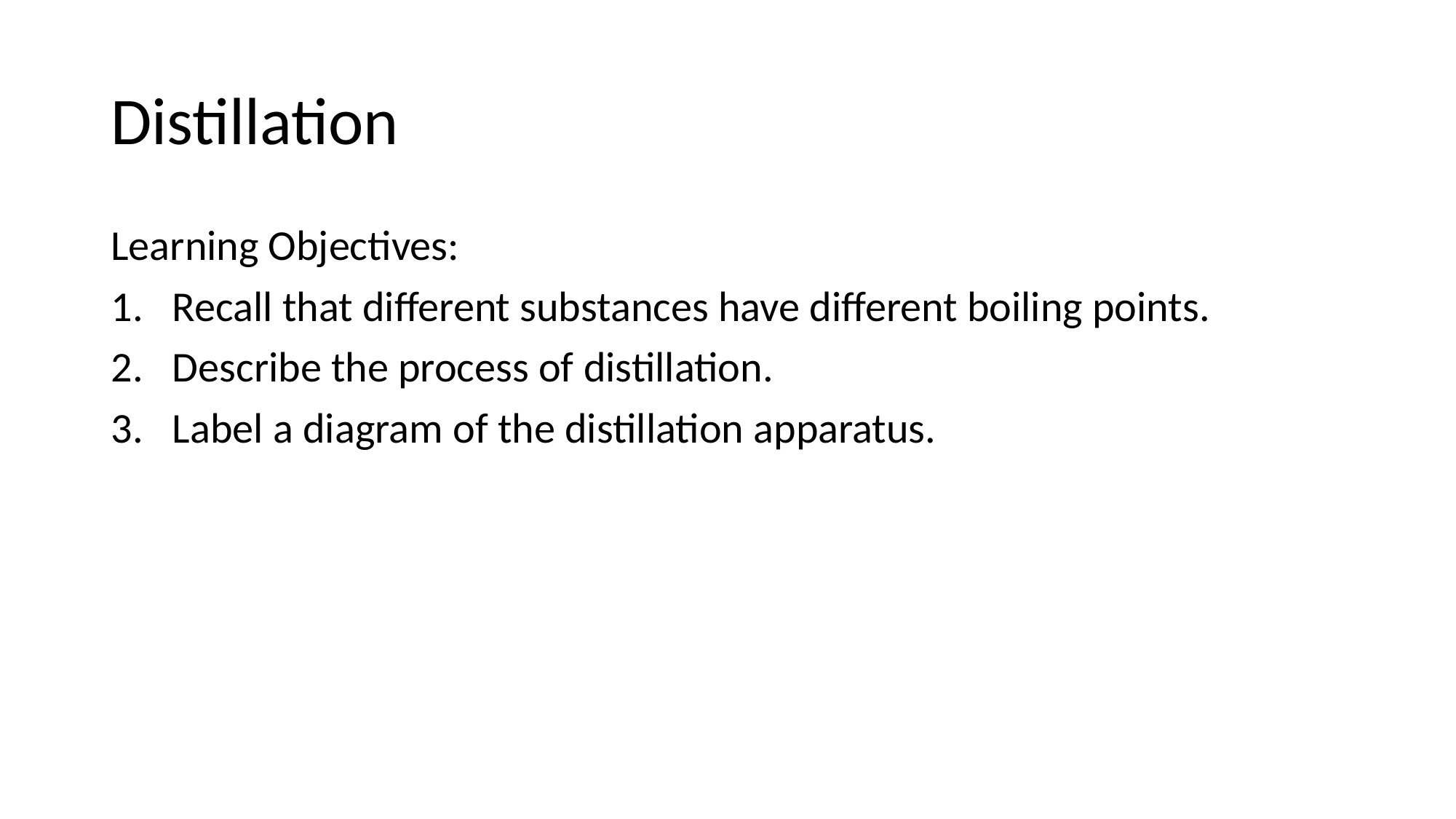

# Distillation
Learning Objectives:
Recall that different substances have different boiling points.
Describe the process of distillation.
Label a diagram of the distillation apparatus.